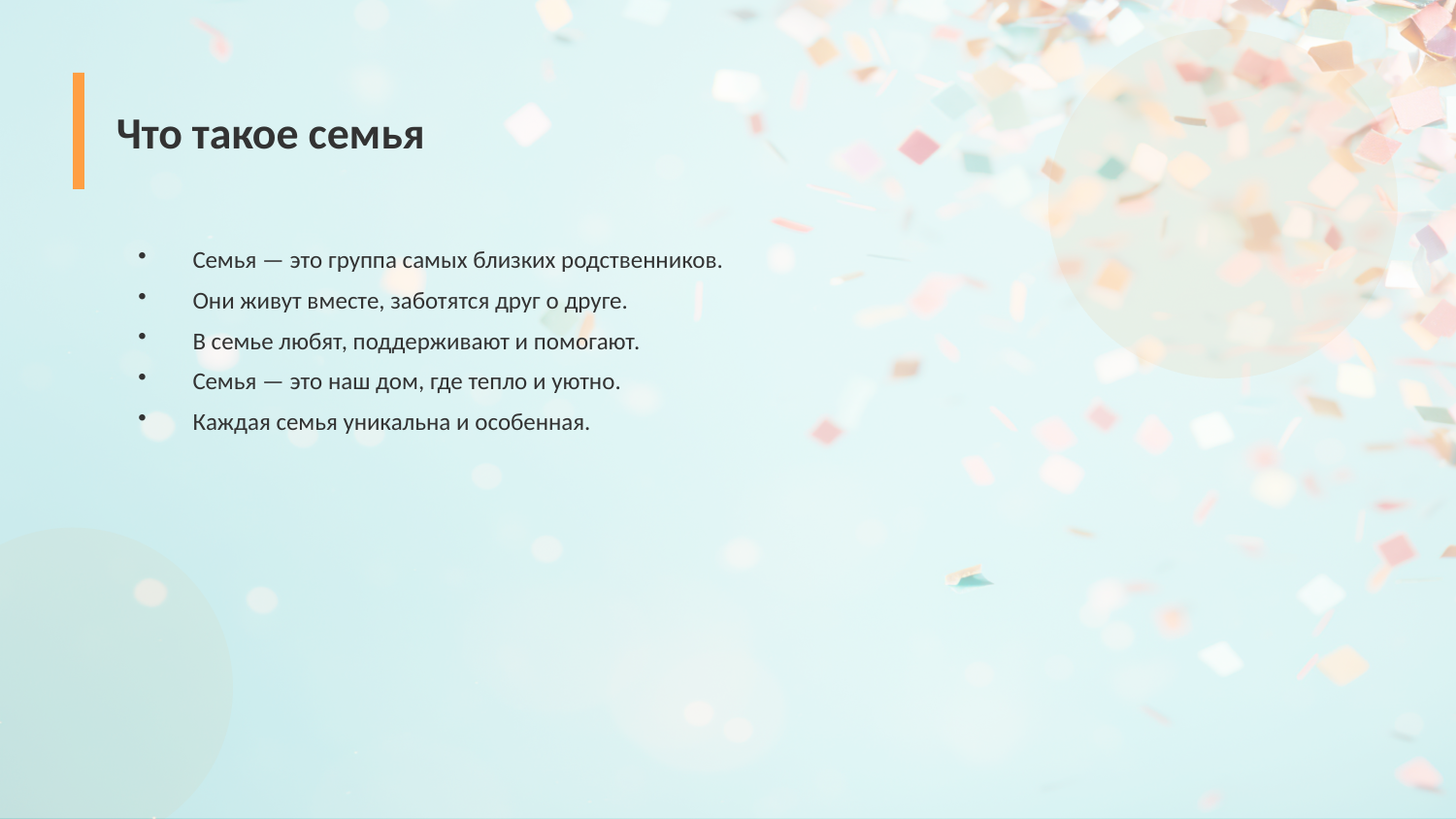

Что такое семья
Семья — это группа самых близких родственников.
Они живут вместе, заботятся друг о друге.
В семье любят, поддерживают и помогают.
Семья — это наш дом, где тепло и уютно.
Каждая семья уникальна и особенная.